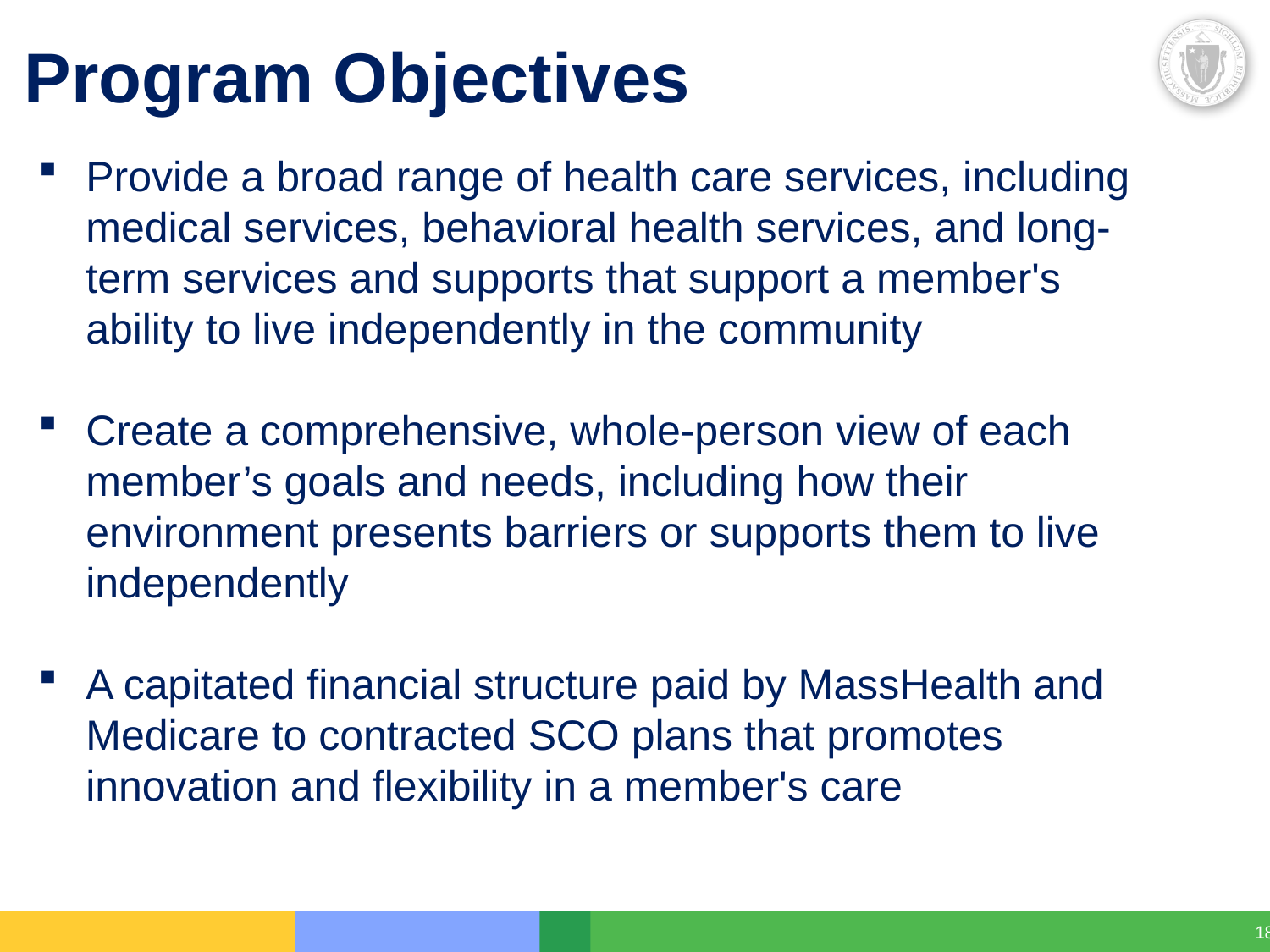

# Program Objectives
Provide a broad range of health care services, including medical services, behavioral health services, and long-term services and supports that support a member's ability to live independently in the community

Create a comprehensive, whole-person view of each member’s goals and needs, including how their environment presents barriers or supports them to live independently

A capitated financial structure paid by MassHealth and Medicare to contracted SCO plans that promotes innovation and flexibility in a member's care